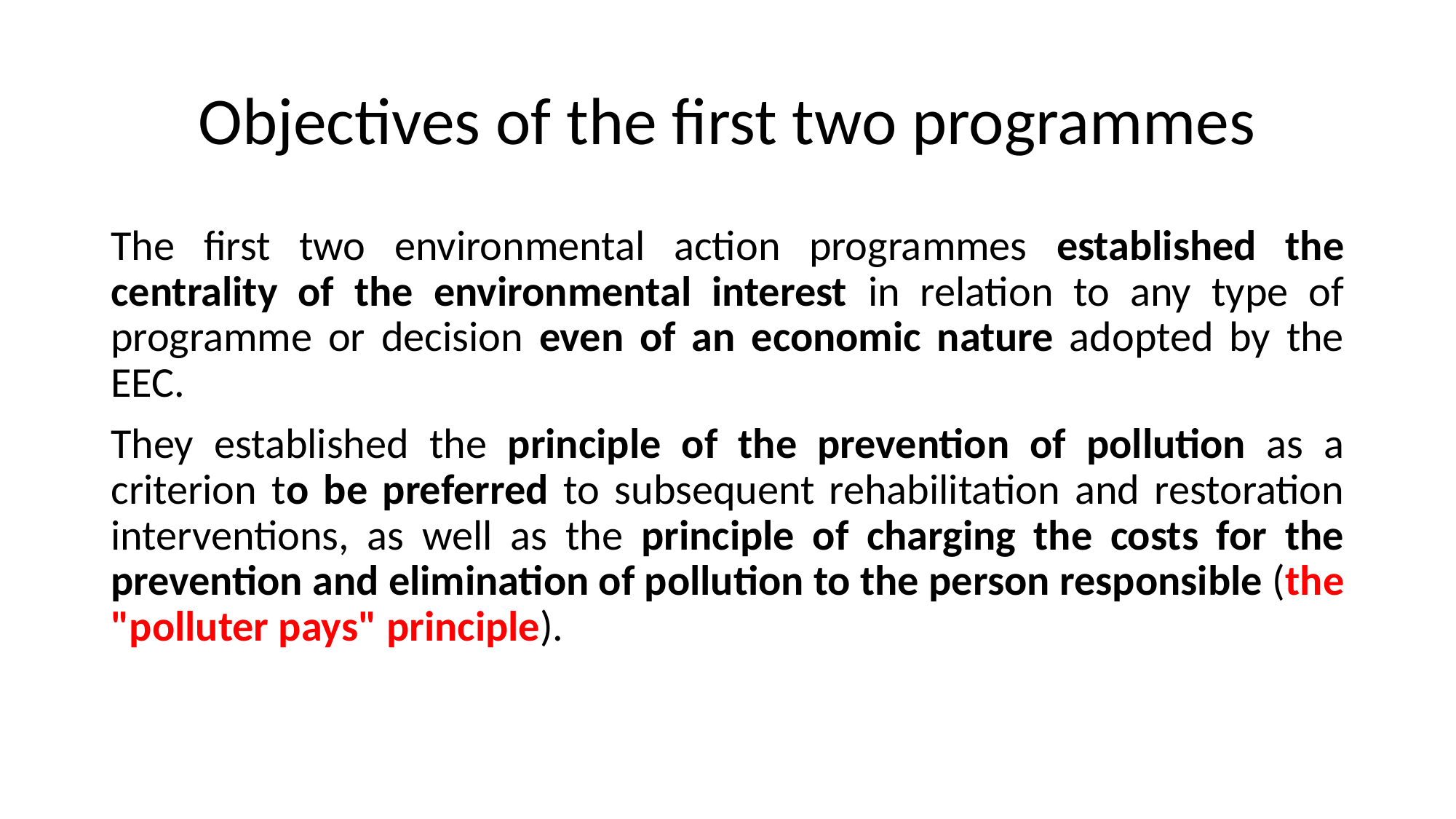

# Objectives of the first two programmes
The first two environmental action programmes established the centrality of the environmental interest in relation to any type of programme or decision even of an economic nature adopted by the EEC.
They established the principle of the prevention of pollution as a criterion to be preferred to subsequent rehabilitation and restoration interventions, as well as the principle of charging the costs for the prevention and elimination of pollution to the person responsible (the "polluter pays" principle).